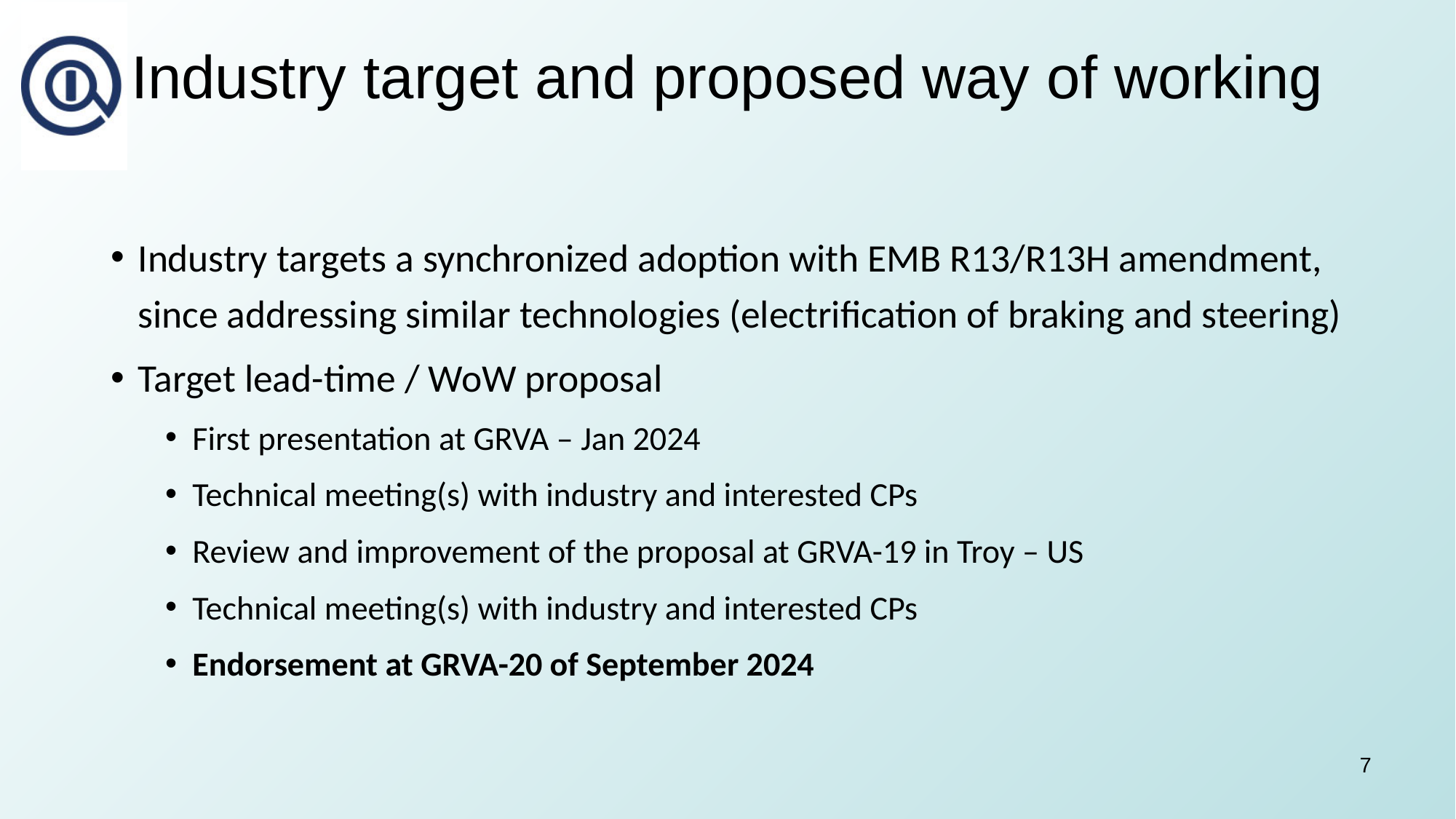

# Industry target and proposed way of working
Industry targets a synchronized adoption with EMB R13/R13H amendment, since addressing similar technologies (electrification of braking and steering)
Target lead-time / WoW proposal
First presentation at GRVA – Jan 2024
Technical meeting(s) with industry and interested CPs
Review and improvement of the proposal at GRVA-19 in Troy – US
Technical meeting(s) with industry and interested CPs
Endorsement at GRVA-20 of September 2024
7